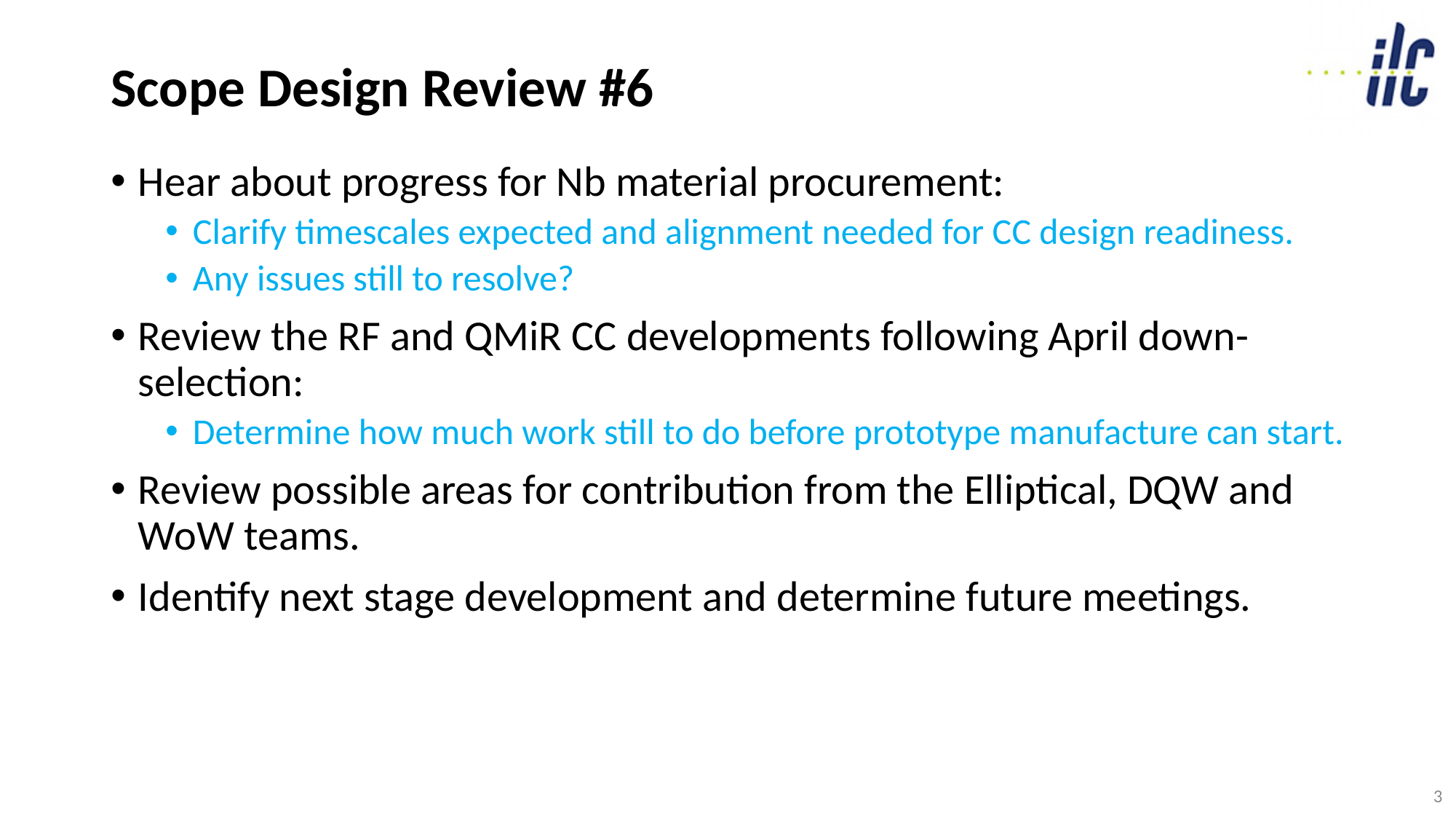

# Scope Design Review #6
Hear about progress for Nb material procurement:
Clarify timescales expected and alignment needed for CC design readiness.
Any issues still to resolve?
Review the RF and QMiR CC developments following April down-selection:
Determine how much work still to do before prototype manufacture can start.
Review possible areas for contribution from the Elliptical, DQW and WoW teams.
Identify next stage development and determine future meetings.

3